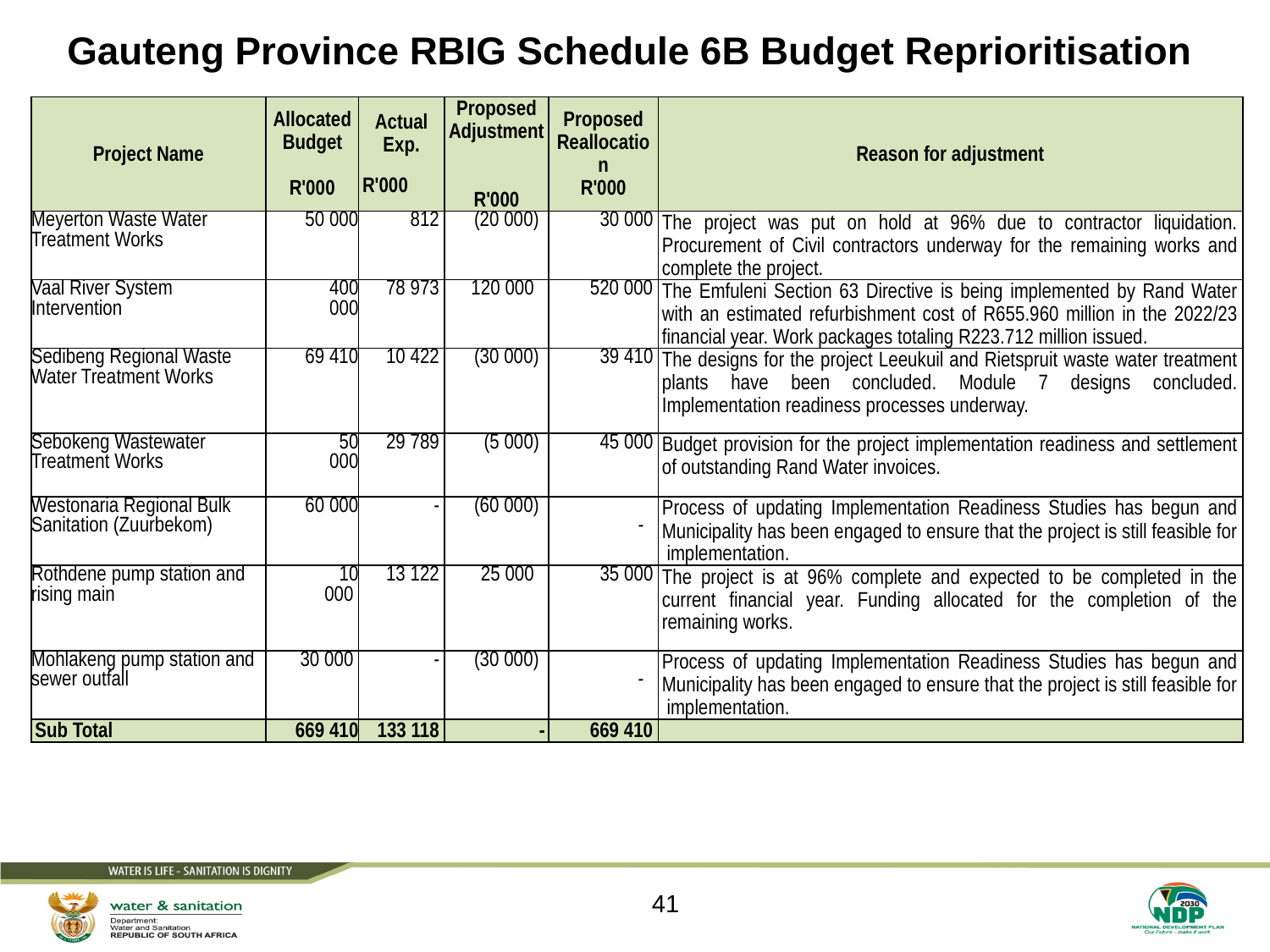

# Gauteng Province RBIG Schedule 6B Budget Reprioritisation
| Project Name | Allocated Budget R'000 | Actual Exp. R'000 | Proposed Adjustment R'000 | Proposed Reallocation R'000 | Reason for adjustment |
| --- | --- | --- | --- | --- | --- |
| Meyerton Waste Water Treatment Works | 50 000 | 812 | (20 000) | 30 000 | The project was put on hold at 96% due to contractor liquidation. Procurement of Civil contractors underway for the remaining works and complete the project. |
| Vaal River System Intervention | 400 000 | 78 973 | 120 000 | 520 000 | The Emfuleni Section 63 Directive is being implemented by Rand Water with an estimated refurbishment cost of R655.960 million in the 2022/23 financial year. Work packages totaling R223.712 million issued. |
| Sedibeng Regional Waste Water Treatment Works | 69 410 | 10 422 | (30 000) | 39 410 | The designs for the project Leeukuil and Rietspruit waste water treatment plants have been concluded. Module 7 designs concluded. Implementation readiness processes underway. |
| Sebokeng Wastewater Treatment Works | 50 000 | 29 789 | (5 000) | 45 000 | Budget provision for the project implementation readiness and settlement of outstanding Rand Water invoices. |
| Westonaria Regional Bulk Sanitation (Zuurbekom) | 60 000 | - | (60 000) | - | Process of updating Implementation Readiness Studies has begun and Municipality has been engaged to ensure that the project is still feasible for implementation. |
| Rothdene pump station and rising main | 10 000 | 13 122 | 25 000 | 35 000 | The project is at 96% complete and expected to be completed in the current financial year. Funding allocated for the completion of the remaining works. |
| Mohlakeng pump station and sewer outfall | 30 000 | - | (30 000) | - | Process of updating Implementation Readiness Studies has begun and Municipality has been engaged to ensure that the project is still feasible for implementation. |
| Sub Total | 669 410 | 133 118 | - | 669 410 |  |
41